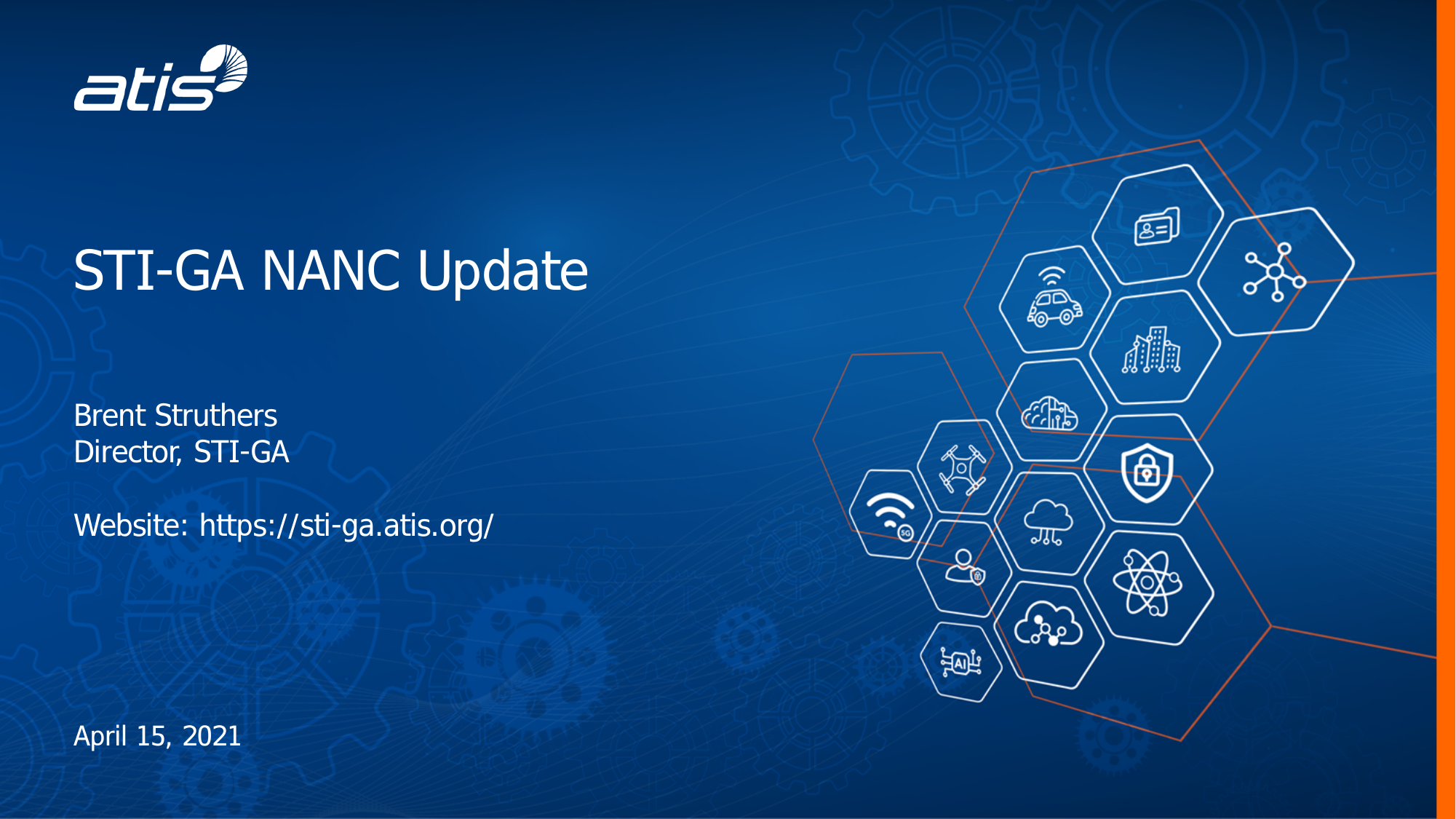

STI-GA NANC Update
Brent Struthers
Director, STI-GA

Website: https://sti-ga.atis.org/
April 15, 2021